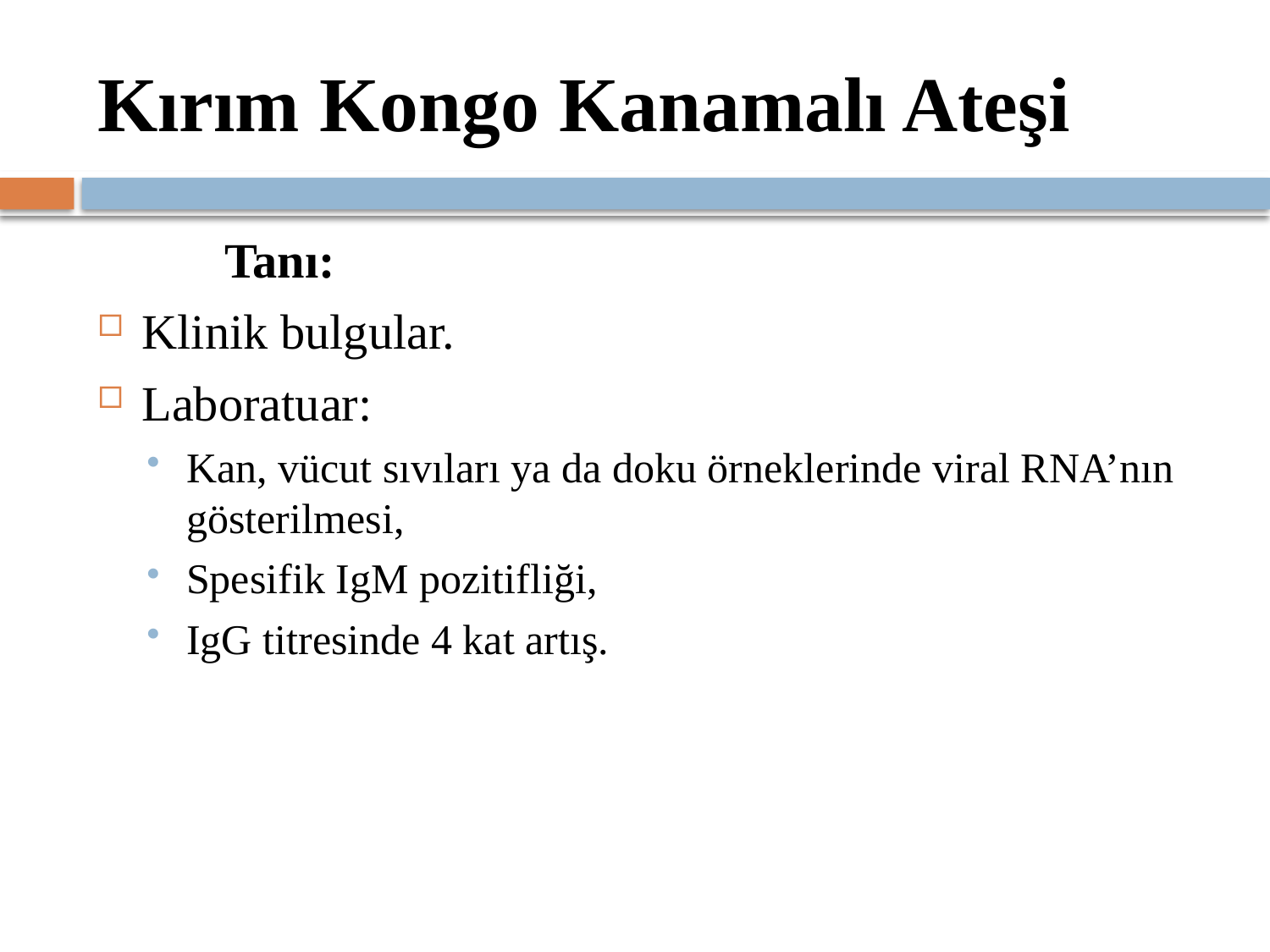

# Kırım Kongo Kanamalı Ateşi
	Tanı:
Klinik bulgular.
Laboratuar:
Kan, vücut sıvıları ya da doku örneklerinde viral RNA’nın gösterilmesi,
Spesifik IgM pozitifliği,
IgG titresinde 4 kat artış.